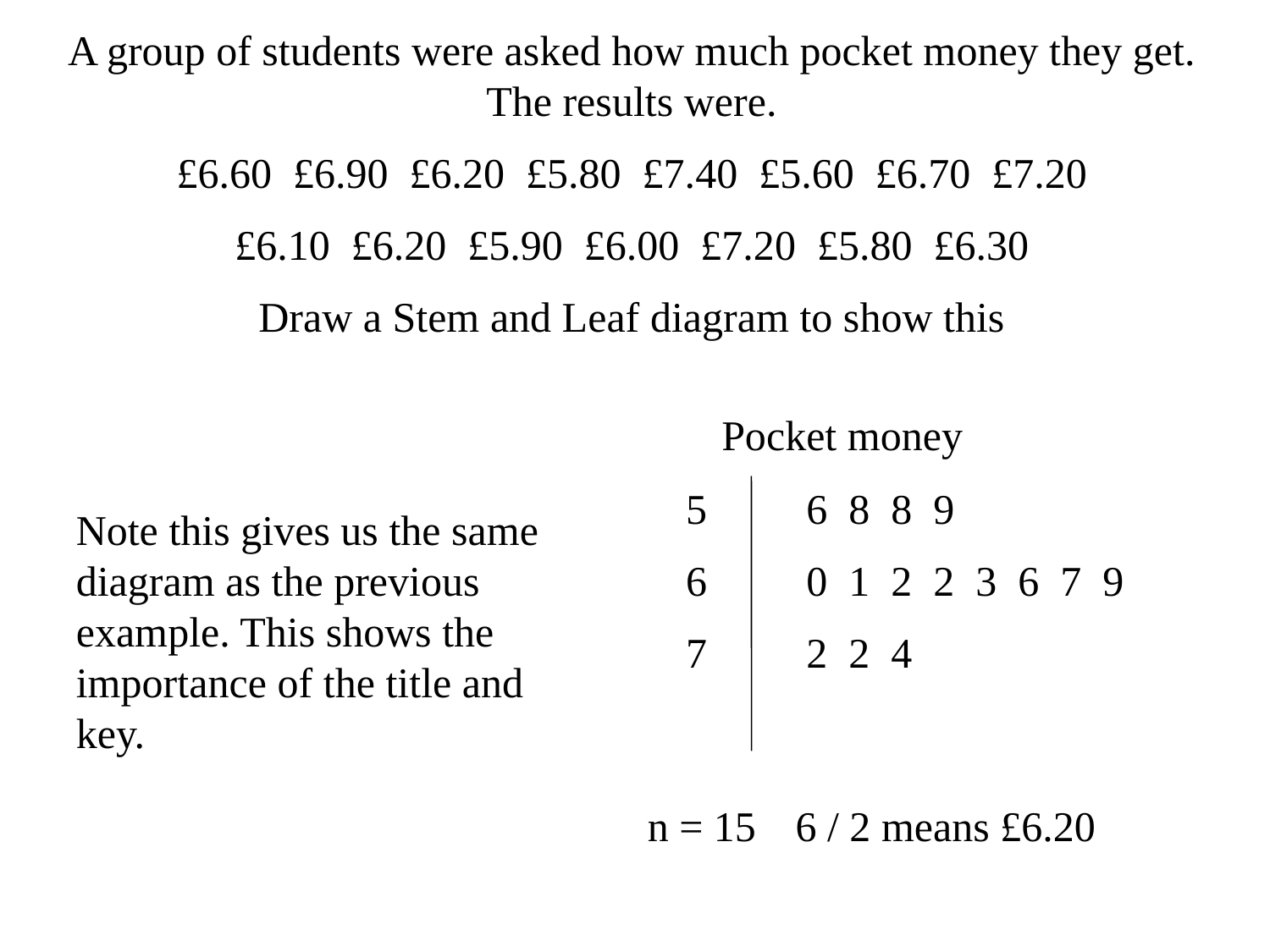

A group of students were asked how much pocket money they get. The results were.
£6.60  £6.90  £6.20  £5.80  £7.40  £5.60  £6.70  £7.20
£6.10  £6.20  £5.90  £6.00  £7.20  £5.80  £6.30
Draw a Stem and Leaf diagram to show this
Pocket money
5
6
7

6  8  8  9
0  1  2  2  3  6  7  9
2  2  4
n = 15
6 / 2 means £6.20
Note this gives us the same diagram as the previous example. This shows the importance of the title and key.